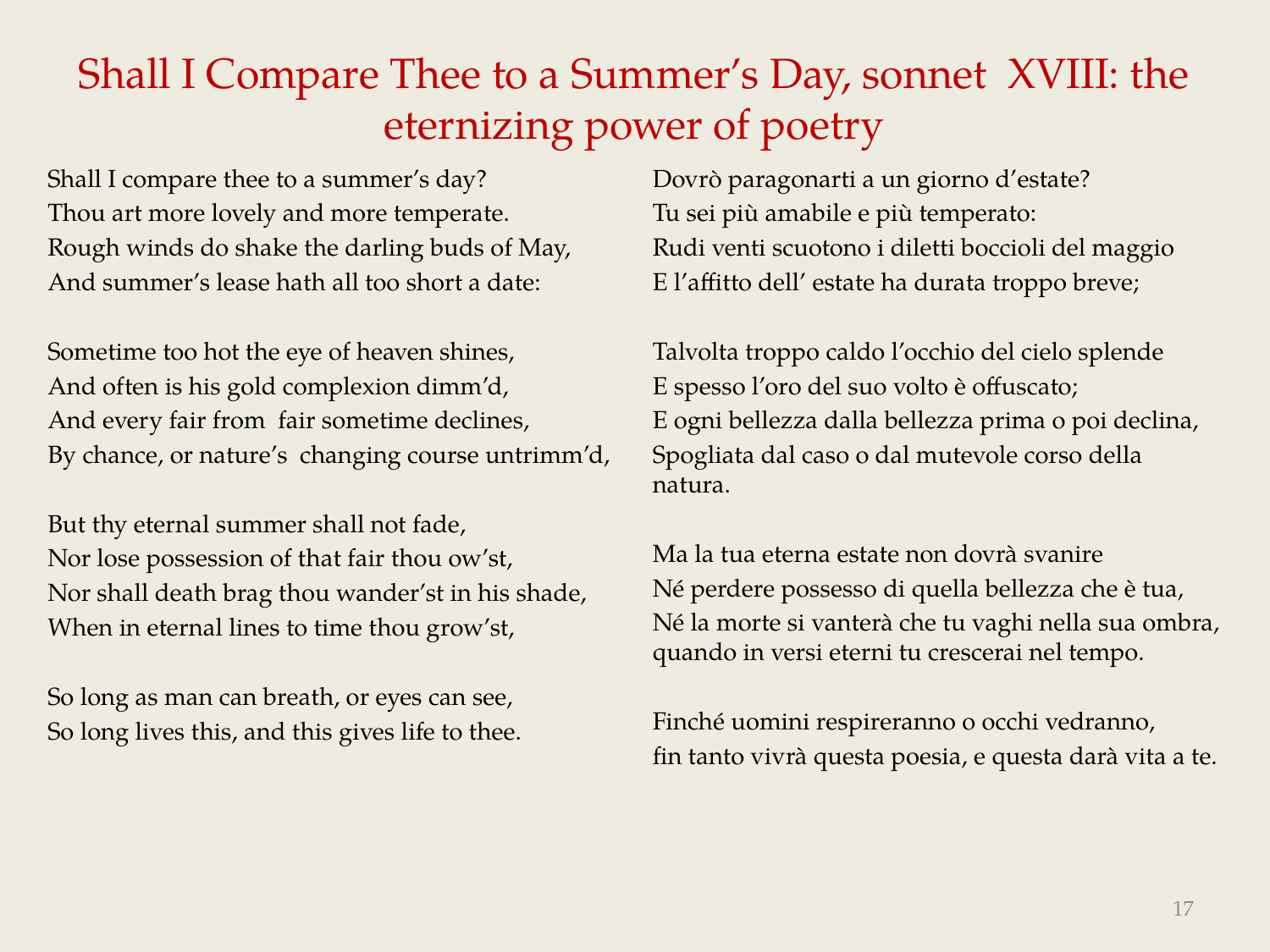

# Shall I Compare Thee to a Summer’s Day, sonnet  XVIII: the eternizing power of poetry
Shall I compare thee to a summer’s day?
Thou art more lovely and more temperate.
Rough winds do shake the darling buds of May,
And summer’s lease hath all too short a date:

Sometime too hot the eye of heaven shines,
And often is his gold complexion dimm’d,
And every fair from  fair sometime declines,
By chance, or nature’s  changing course untrimm’d,

But thy eternal summer shall not fade,
Nor lose possession of that fair thou ow’st,
Nor shall death brag thou wander’st in his shade,
When in eternal lines to time thou grow’st,

So long as man can breath, or eyes can see,
So long lives this, and this gives life to thee.
Dovrò paragonarti a un giorno d’estate?
Tu sei più amabile e più temperato:
Rudi venti scuotono i diletti boccioli del maggio
E l’affitto dell’ estate ha durata troppo breve;

Talvolta troppo caldo l’occhio del cielo splende
E spesso l’oro del suo volto è offuscato;
E ogni bellezza dalla bellezza prima o poi declina,
Spogliata dal caso o dal mutevole corso della natura.

Ma la tua eterna estate non dovrà svanire
Né perdere possesso di quella bellezza che è tua,
Né la morte si vanterà che tu vaghi nella sua ombra, quando in versi eterni tu crescerai nel tempo.

Finché uomini respireranno o occhi vedranno,
fin tanto vivrà questa poesia, e questa darà vita a te.

17